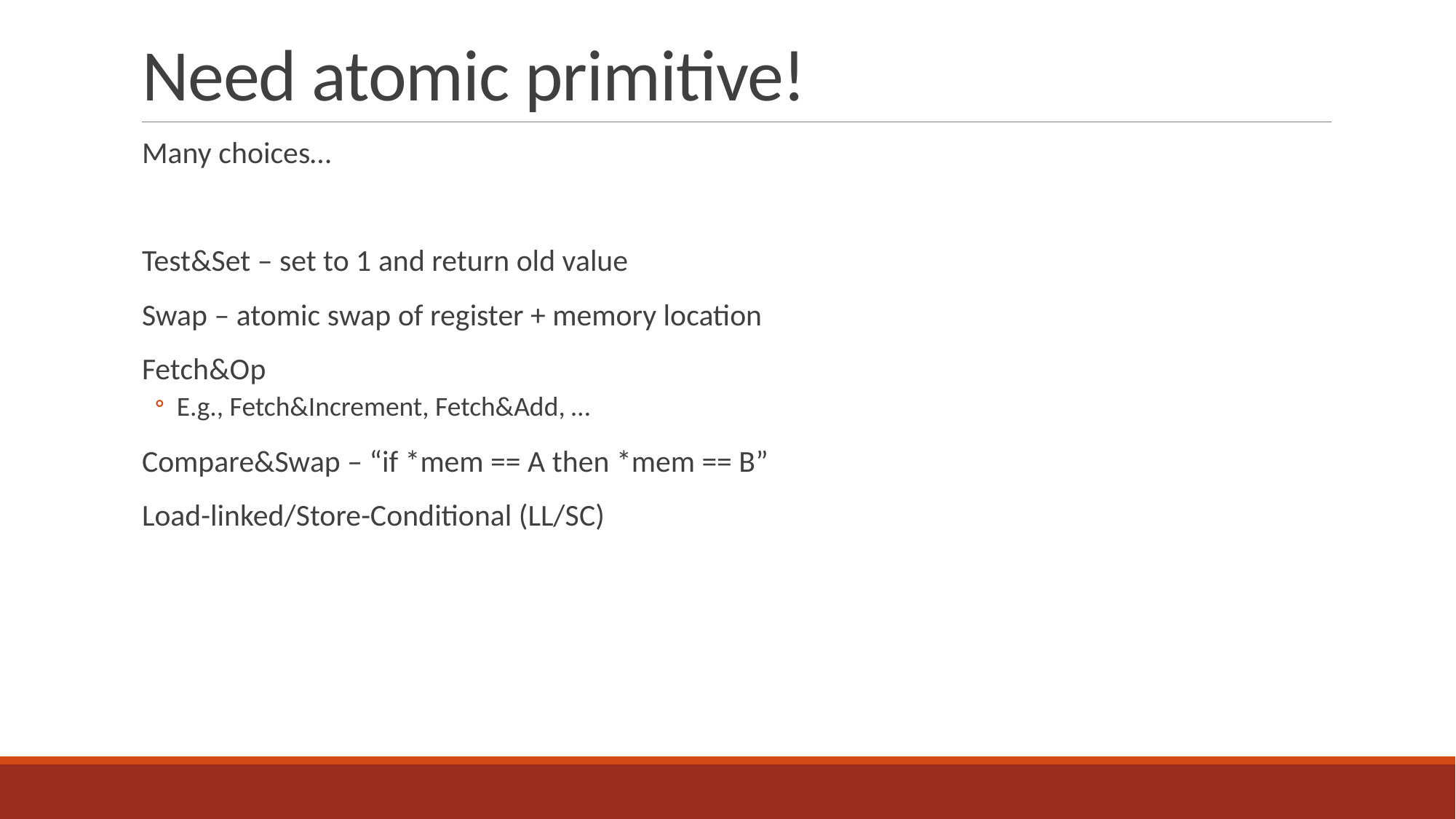

# Need atomic primitive!
Many choices…

Test&Set – set to 1 and return old value
Swap – atomic swap of register + memory location
Fetch&Op
E.g., Fetch&Increment, Fetch&Add, …
Compare&Swap – “if *mem == A then *mem == B”
Load-linked/Store-Conditional (LL/SC)